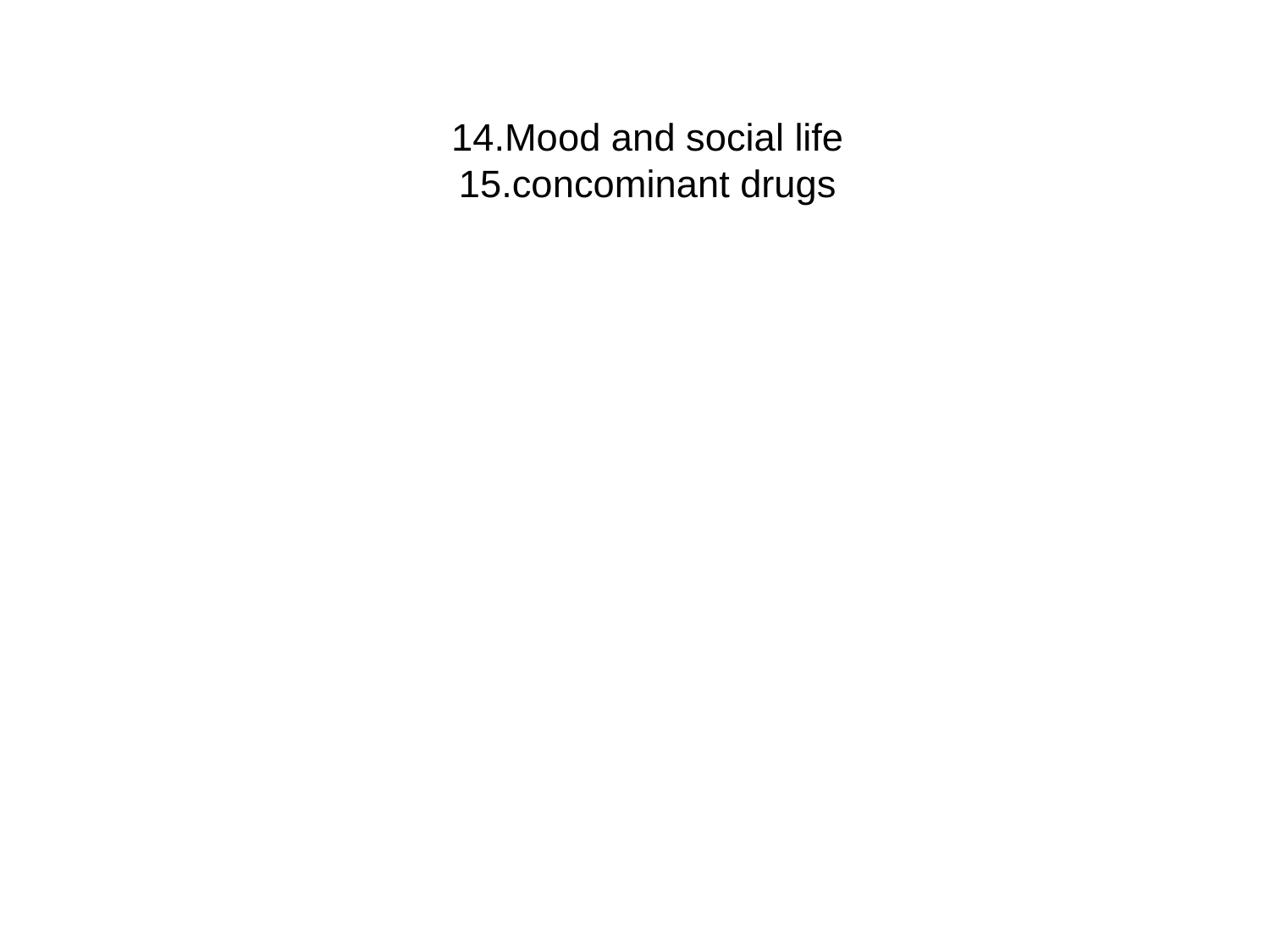

# 14.Mood and social life 15.concominant drugs